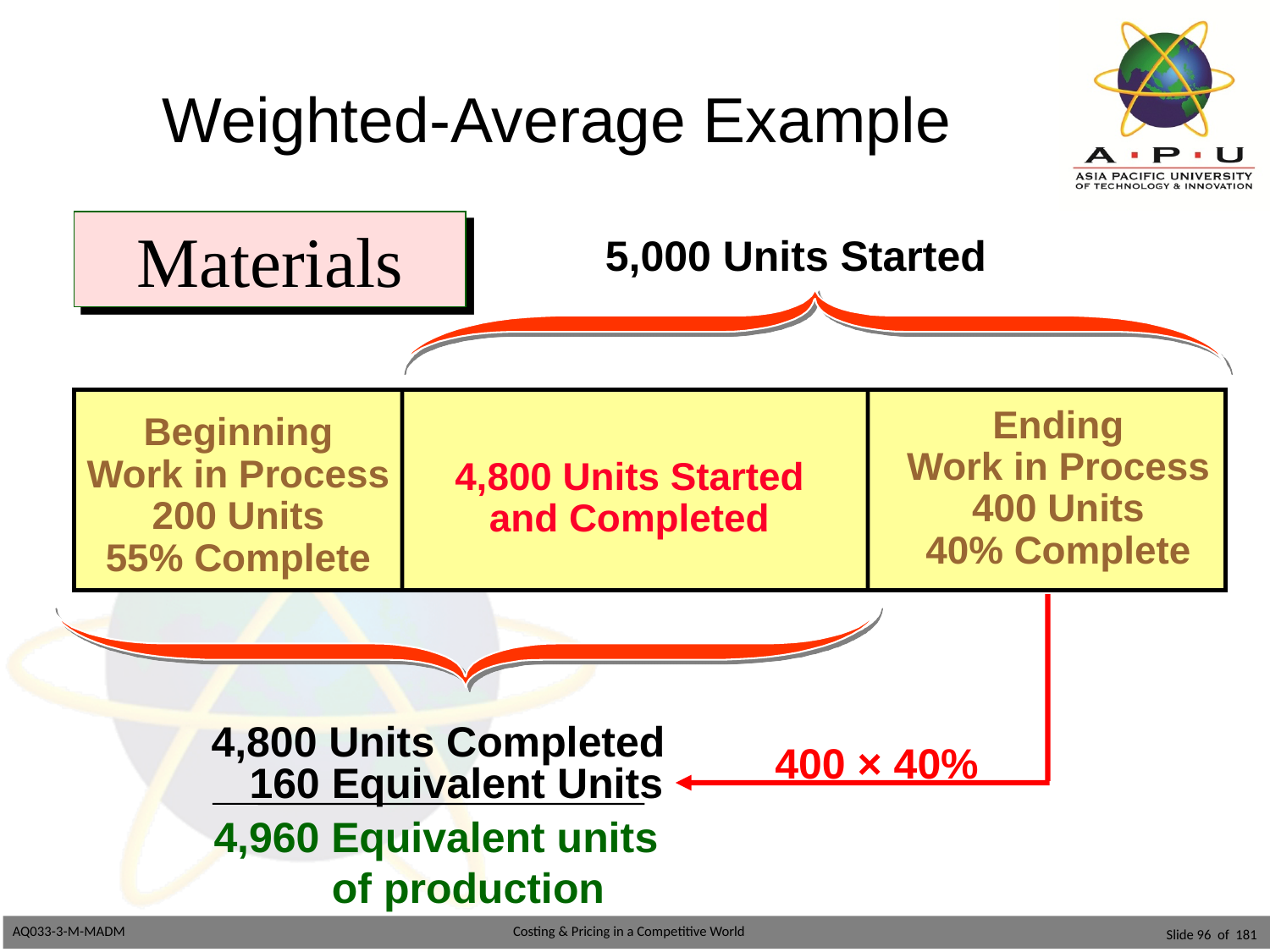

# Weighted-Average Example
Materials
5,000 Units Started

Ending
Work in Process
400 Units
40% Complete
Beginning
Work in Process
200 Units
55% Complete
4,800 Units Started
and Completed

4,800 Units Completed
400 × 40%
   160 Equivalent Units

4,960 Equivalent units
          of production
Slide 96  of  181